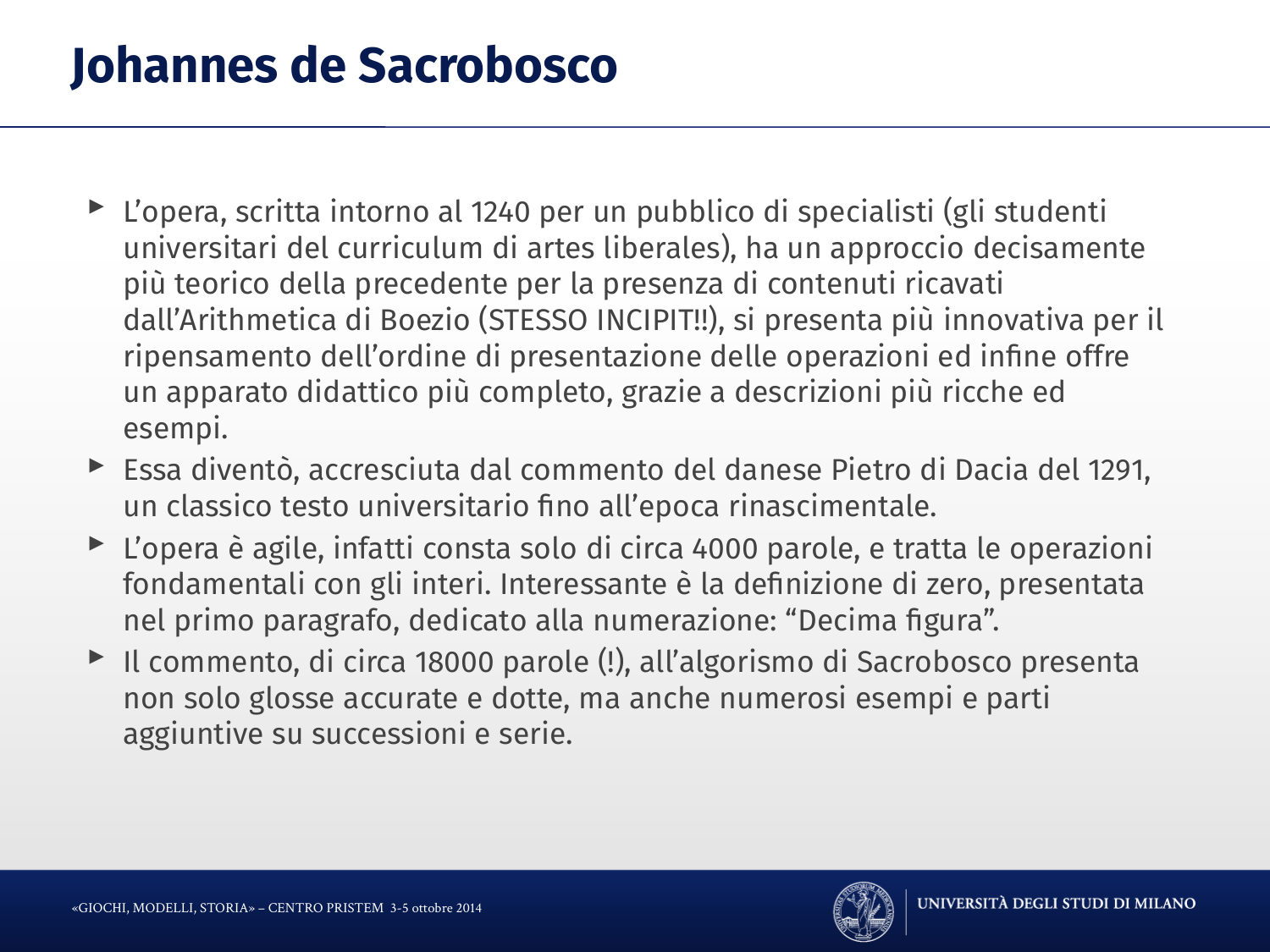

# Johannes de Sacrobosco
L’opera, scritta intorno al 1240 per un pubblico di specialisti (gli studenti universitari del curriculum di artes liberales), ha un approccio decisamente più teorico della precedente per la presenza di contenuti ricavati dall’Arithmetica di Boezio (STESSO INCIPIT!!), si presenta più innovativa per il ripensamento dell’ordine di presentazione delle operazioni ed infine offre un apparato didattico più completo, grazie a descrizioni più ricche ed esempi.
Essa diventò, accresciuta dal commento del danese Pietro di Dacia del 1291, un classico testo universitario fino all’epoca rinascimentale.
L’opera è agile, infatti consta solo di circa 4000 parole, e tratta le operazioni fondamentali con gli interi. Interessante è la definizione di zero, presentata nel primo paragrafo, dedicato alla numerazione: “Decima figura”.
Il commento, di circa 18000 parole (!), all’algorismo di Sacrobosco presenta non solo glosse accurate e dotte, ma anche numerosi esempi e parti aggiuntive su successioni e serie.